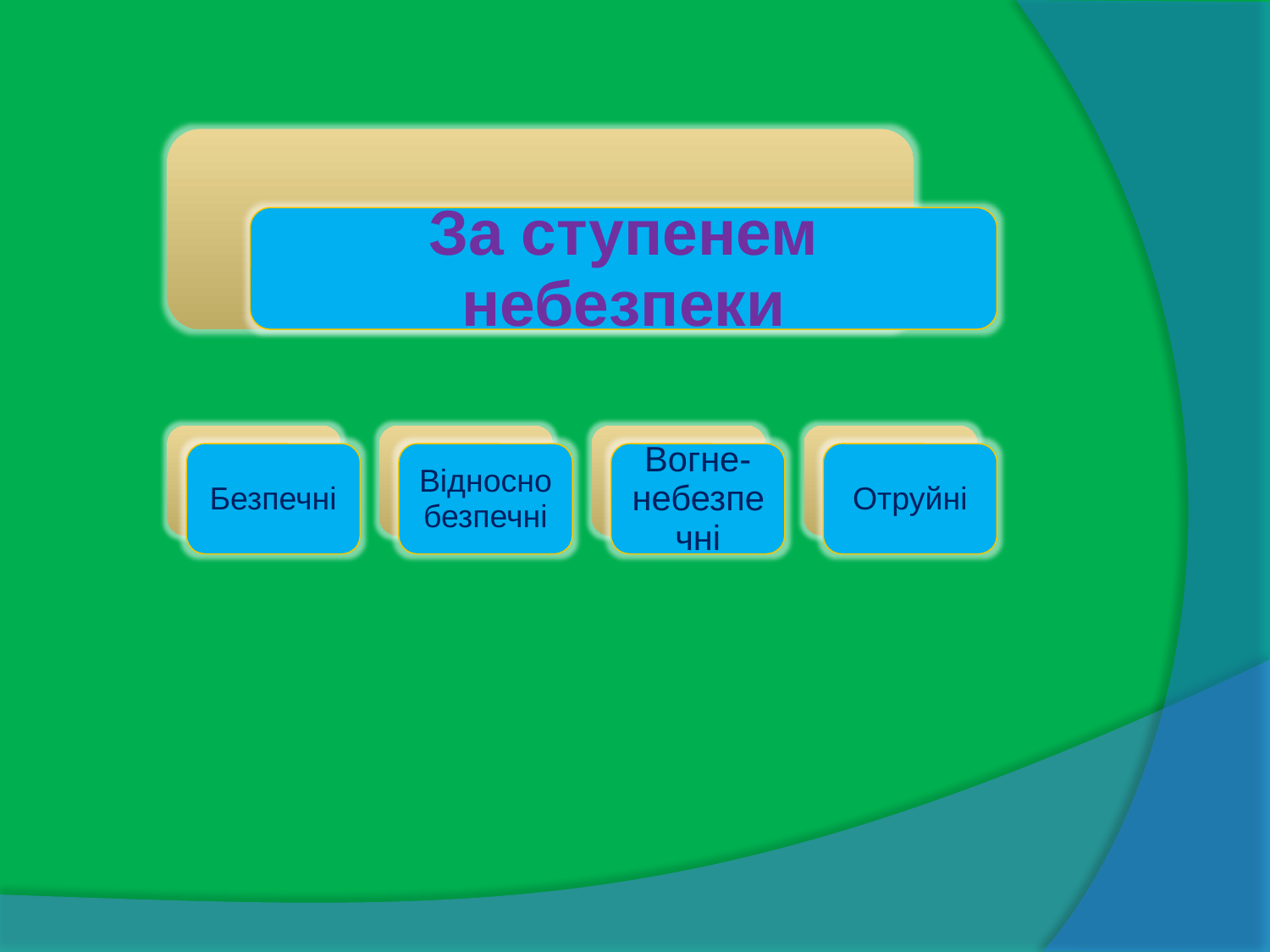

За ступенем небезпеки
Безпечні
Відносно безпечні
Вогне-небезпечні
Отруйні